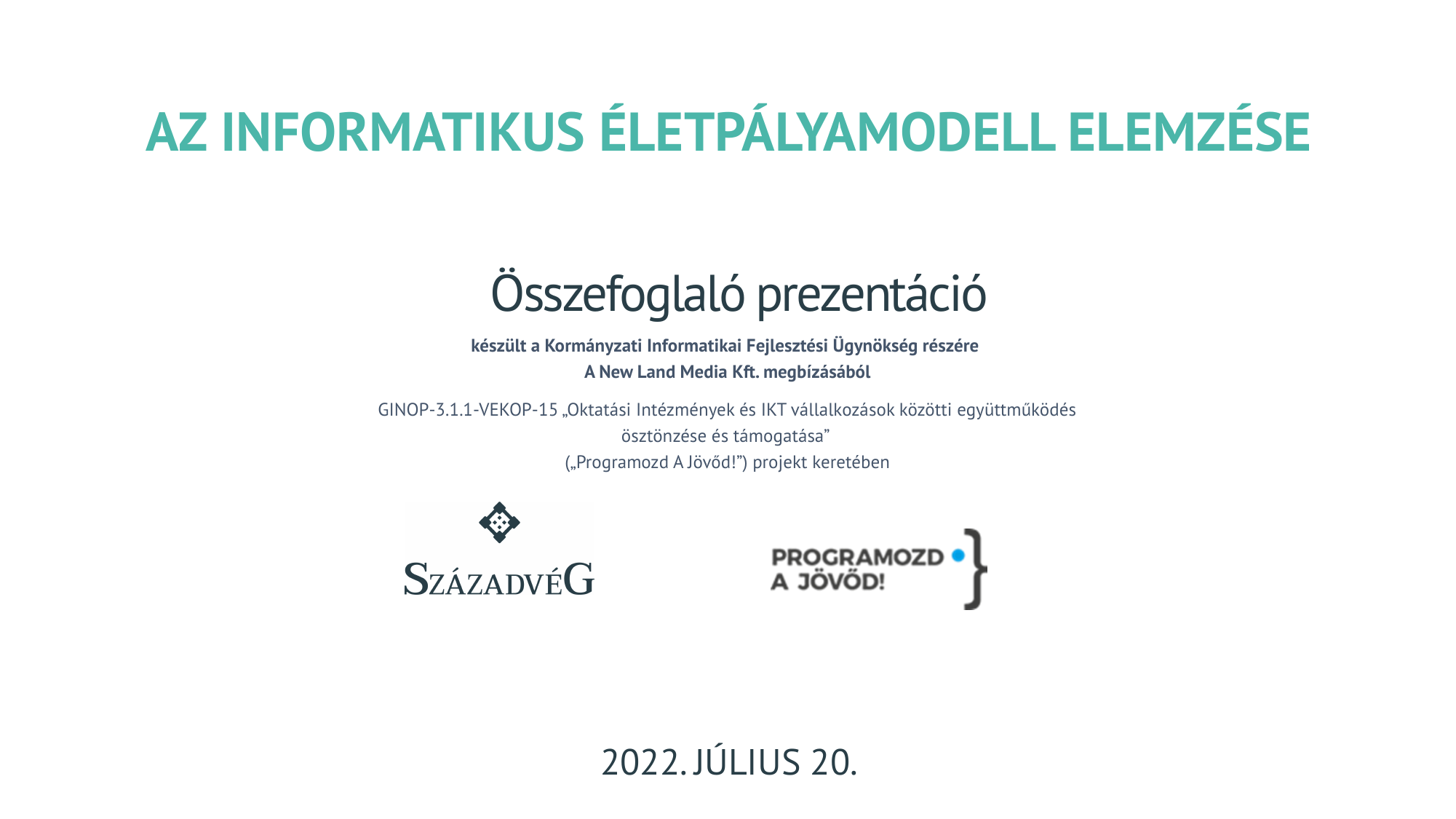

# AZ INFORMATIKUS ÉLETPÁLYAMODELL ELEMZÉSE
Összefoglaló prezentáció
készült a Kormányzati Informatikai Fejlesztési Ügynökség részére
A New Land Media Kft. megbízásából
GINOP-3.1.1-VEKOP-15 „Oktatási Intézmények és IKT vállalkozások közötti együttműködés ösztönzése és támogatása”
(„Programozd A Jövőd!”) projekt keretében
2022. július 20.